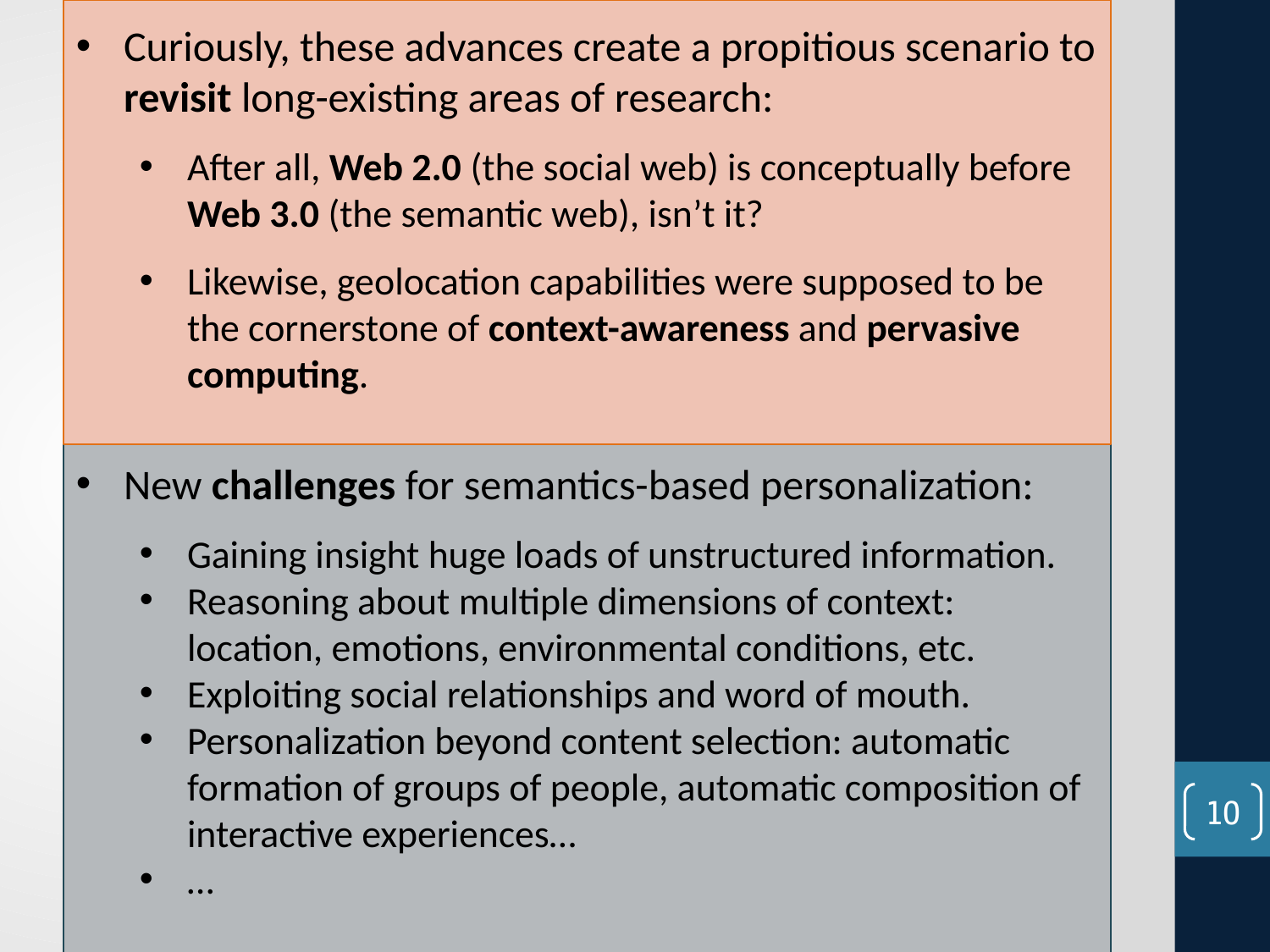

Curiously, these advances create a propitious scenario to revisit long-existing areas of research:
After all, Web 2.0 (the social web) is conceptually before Web 3.0 (the semantic web), isn’t it?
Likewise, geolocation capabilities were supposed to be the cornerstone of context-awareness and pervasive computing.

# The new buzzwords
Social networks are everywhere, and there seems to be plenty of space for innovation within Facebook and the like.
Also, smartphones have taken mobile applications to a new dimension.
The increasing availability of broadband connectivity is leading to an era of cloud computing and lightweight clients.
New challenges for semantics-based personalization:
Gaining insight huge loads of unstructured information.
Reasoning about multiple dimensions of context: location, emotions, environmental conditions, etc.
Exploiting social relationships and word of mouth.
Personalization beyond content selection: automatic formation of groups of people, automatic composition of interactive experiences…
…

10